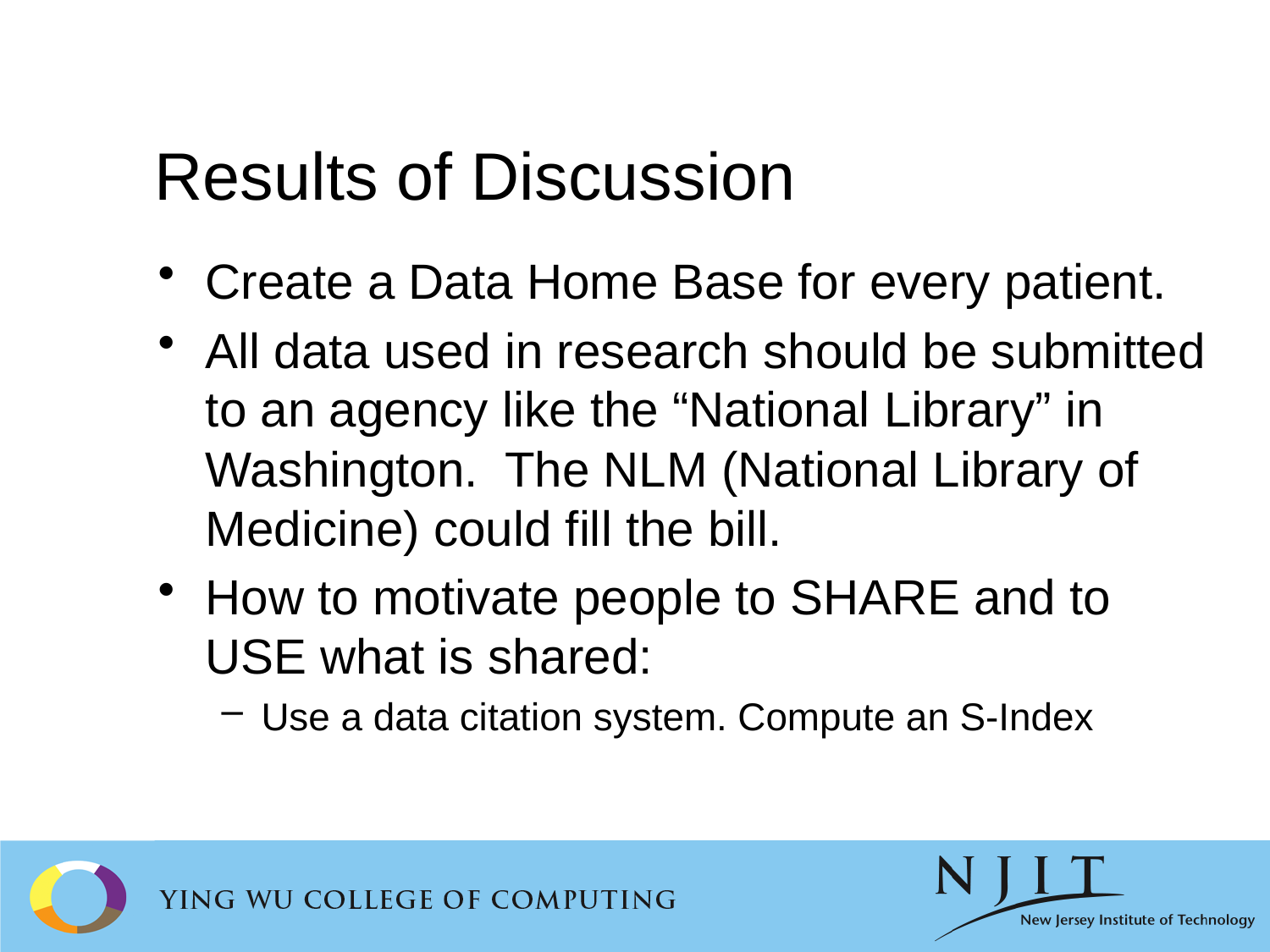

# Results of Discussion
Create a Data Home Base for every patient.
All data used in research should be submitted to an agency like the “National Library” in Washington.  The NLM (National Library of Medicine) could fill the bill.
How to motivate people to SHARE and to USE what is shared:
Use a data citation system. Compute an S-Index